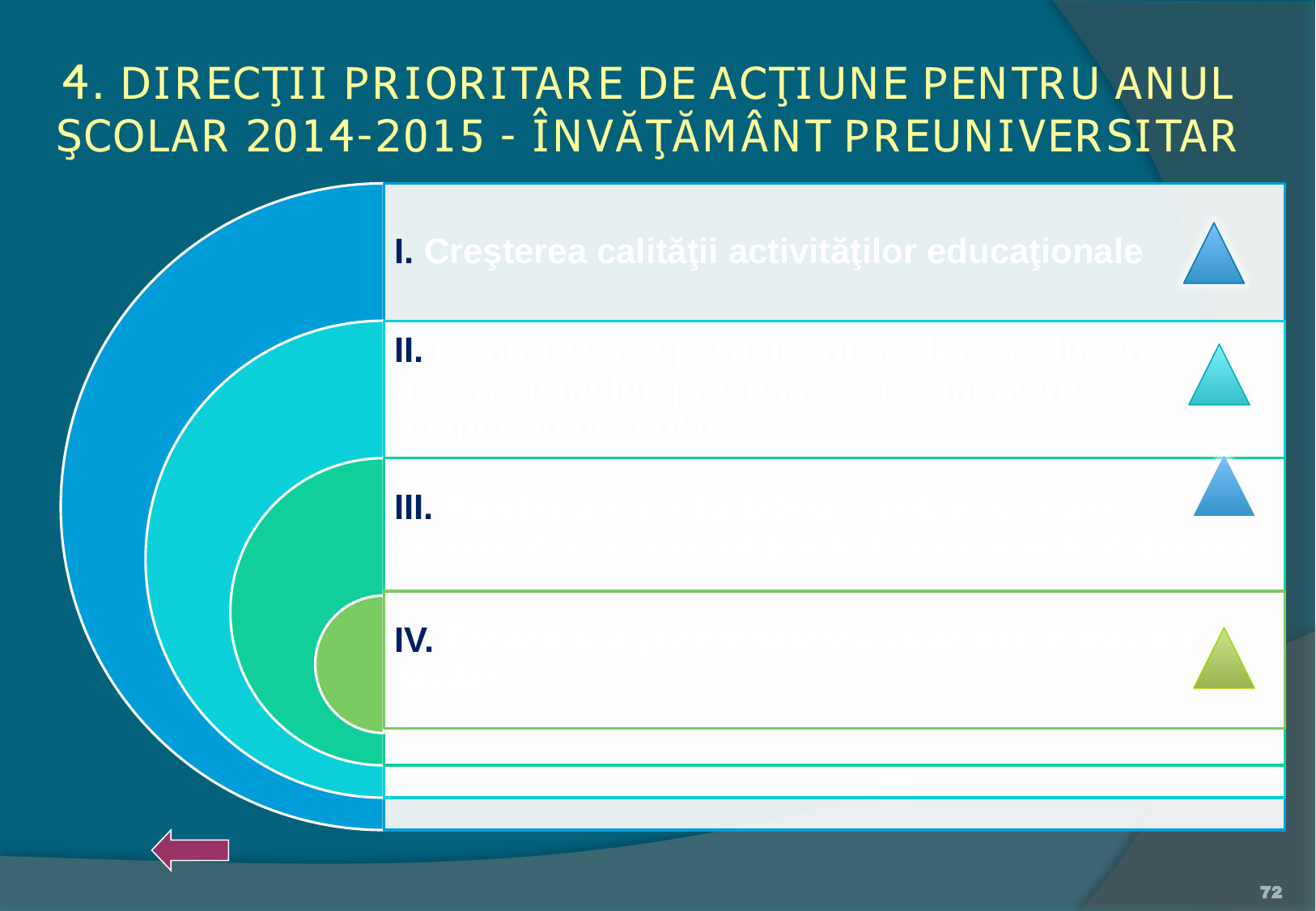

# 4. DIRECŢII PRIORITARE DE ACŢIUNE PENTRU ANUL ŞCOLAR 2014-2015 - ÎNVĂŢĂMÂNT PREUNIVERSITAR
I. Creşterea calităţii activităţilor educaţionale
II. Monitorizarea participării şcolare, reducerea absenteismului, prevenirea şi combaterea abandonului şcolar
III. Ameliorarea rezultatelor şcolare și, ca o consecinţă, a celor obţinute la examenele naţionale
IV. Prevenirea şi combaterea violenţei în mediul şcolar

72